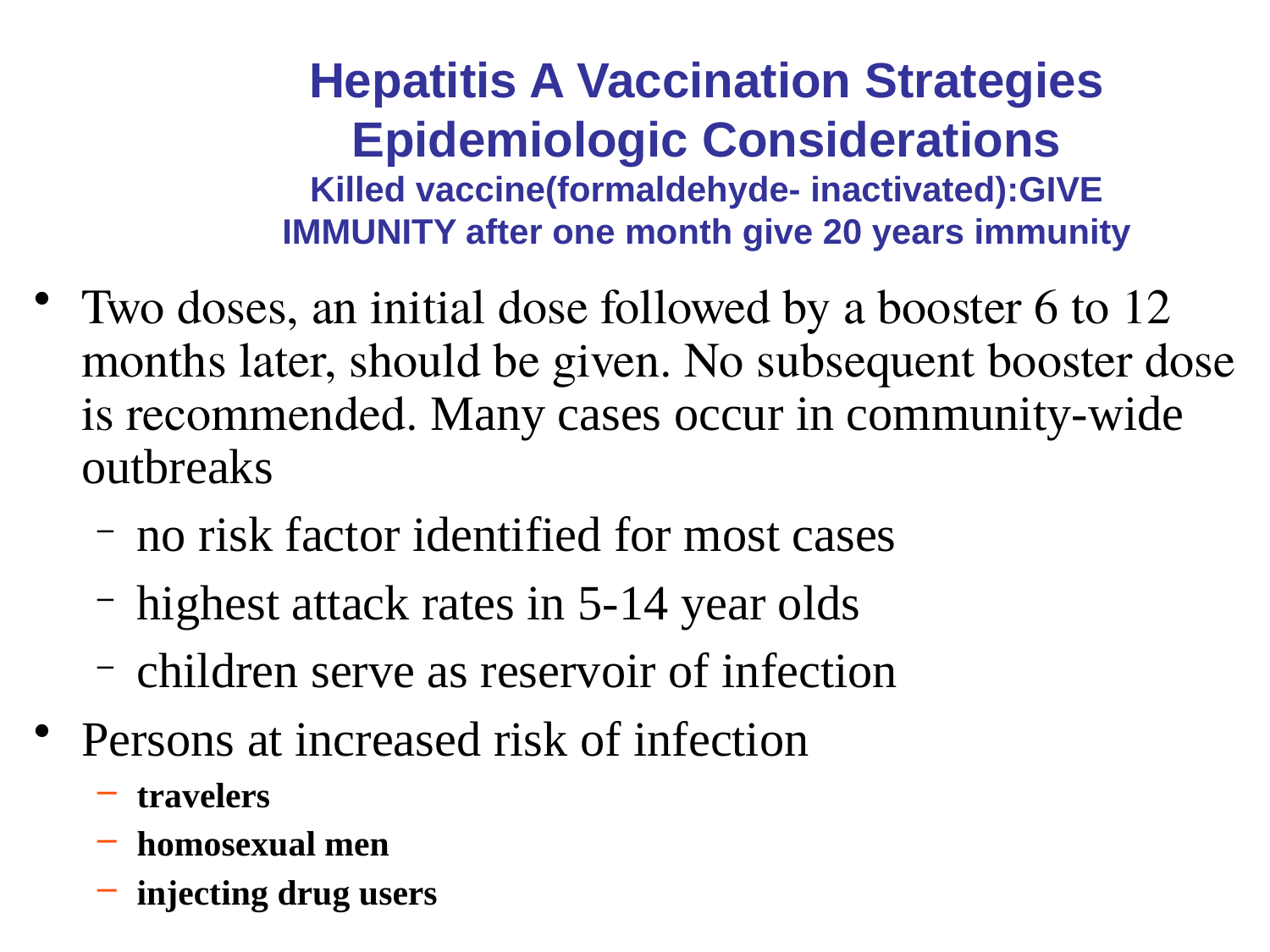

Hepatitis A Vaccination Strategies
Epidemiologic Considerations
Killed vaccine(formaldehyde- inactivated):GIVE IMMUNITY after one month give 20 years immunity

Two doses, an initial dose followed by a booster 6 to 12 months later, should be given. No subsequent booster dose is recommended. Many cases occur in community-wide outbreaks
no risk factor identified for most cases
highest attack rates in 5-14 year olds
children serve as reservoir of infection
Persons at increased risk of infection
travelers
homosexual men
injecting drug users